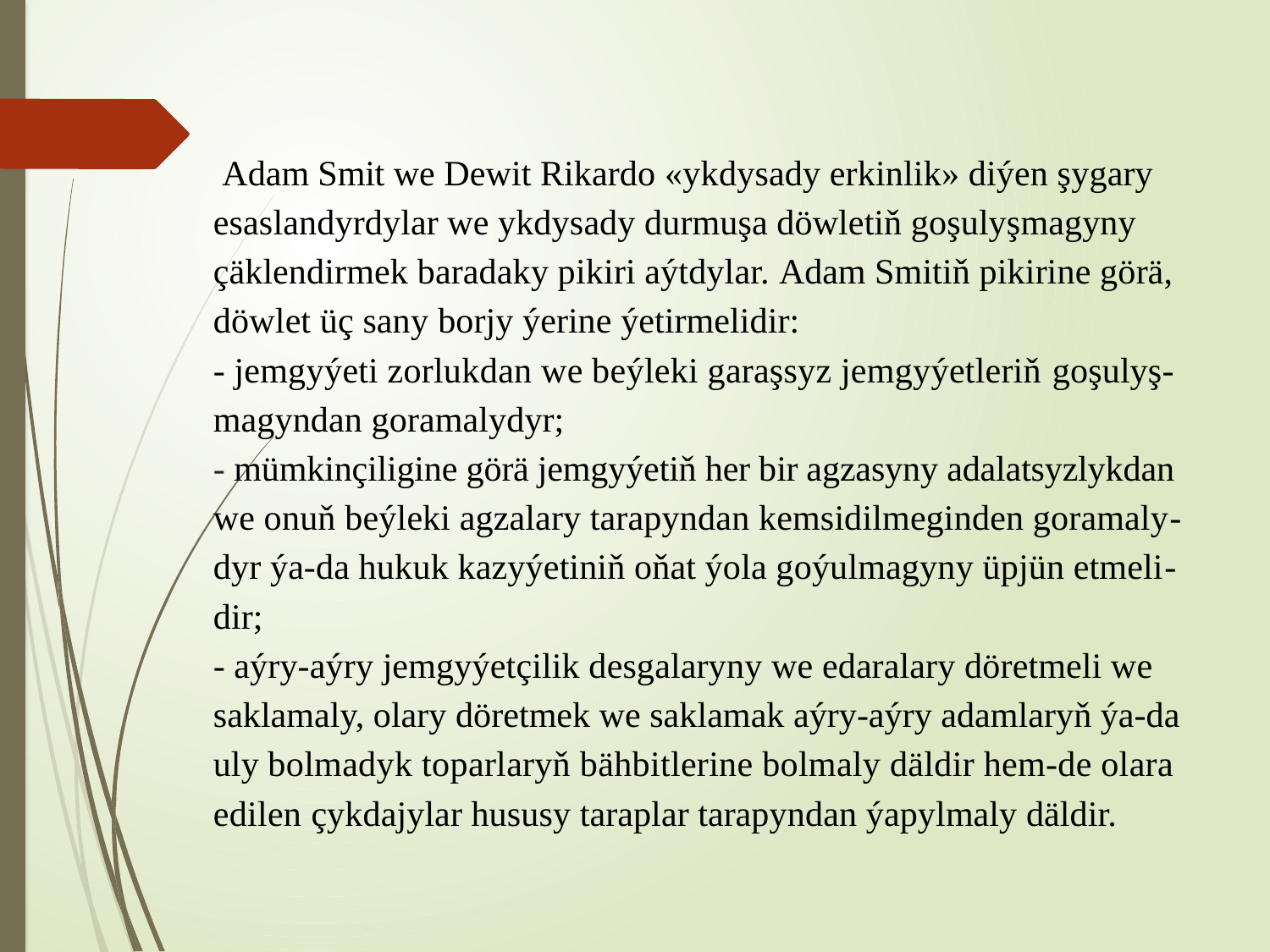

# Adam Smit we Dewit Rikardo «ykdysady erkinlik» diýen şygary esaslandyrdylar we ykdysady durmuşa döwletiň goşulyşmagyny çäklendirmek baradaky pikiri aýtdylar. Adam Smitiň pikirine görä, döwlet üç sany borjy ýerine ýetirmelidir: - jemgyýeti zorlukdan we beýleki garaşsyz jemgyýetleriň goşulyş-magyndan goramalydyr; - mümkinçiligine görä jemgyýetiň her bir agzasyny adalatsyzlykdan we onuň beýleki agzalary tarapyndan kemsidilmeginden goramaly-dyr ýa-da hukuk kazyýetiniň oňat ýola goýulmagyny üpjün etmeli-dir; - aýry-aýry jemgyýetçilik desgalaryny we edaralary döretmeli we saklamaly, olary döretmek we saklamak aýry-aýry adamlaryň ýa-da uly bolmadyk toparlaryň bähbitlerine bolmaly däldir hem-de olara edilen çykdajylar hususy taraplar tarapyndan ýapylmaly däldir.